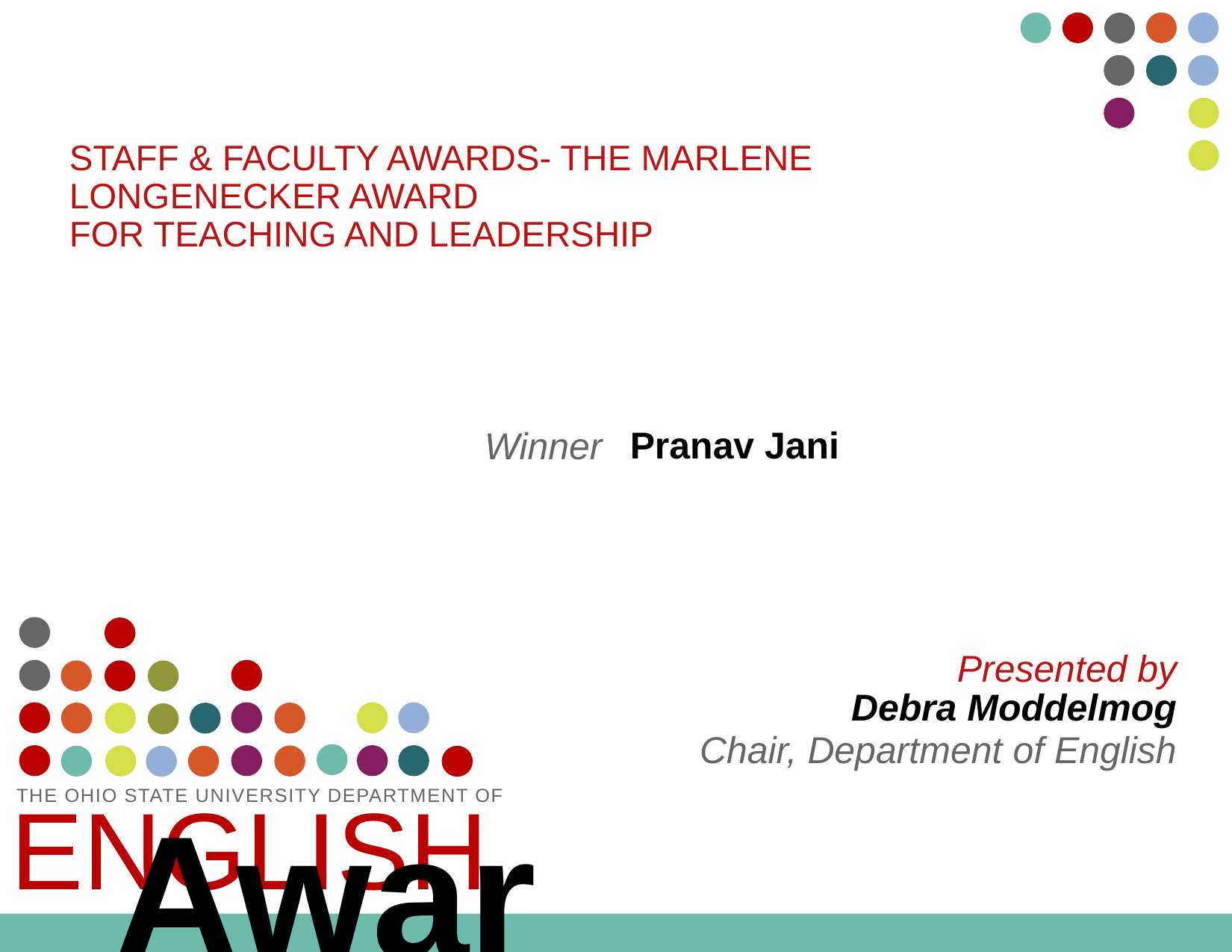

# Staff & Faculty awards- The Marlene Longenecker Award for Teaching and Leadership
Pranav Jani
Winner

Debra Moddelmog
Chair, Department of English